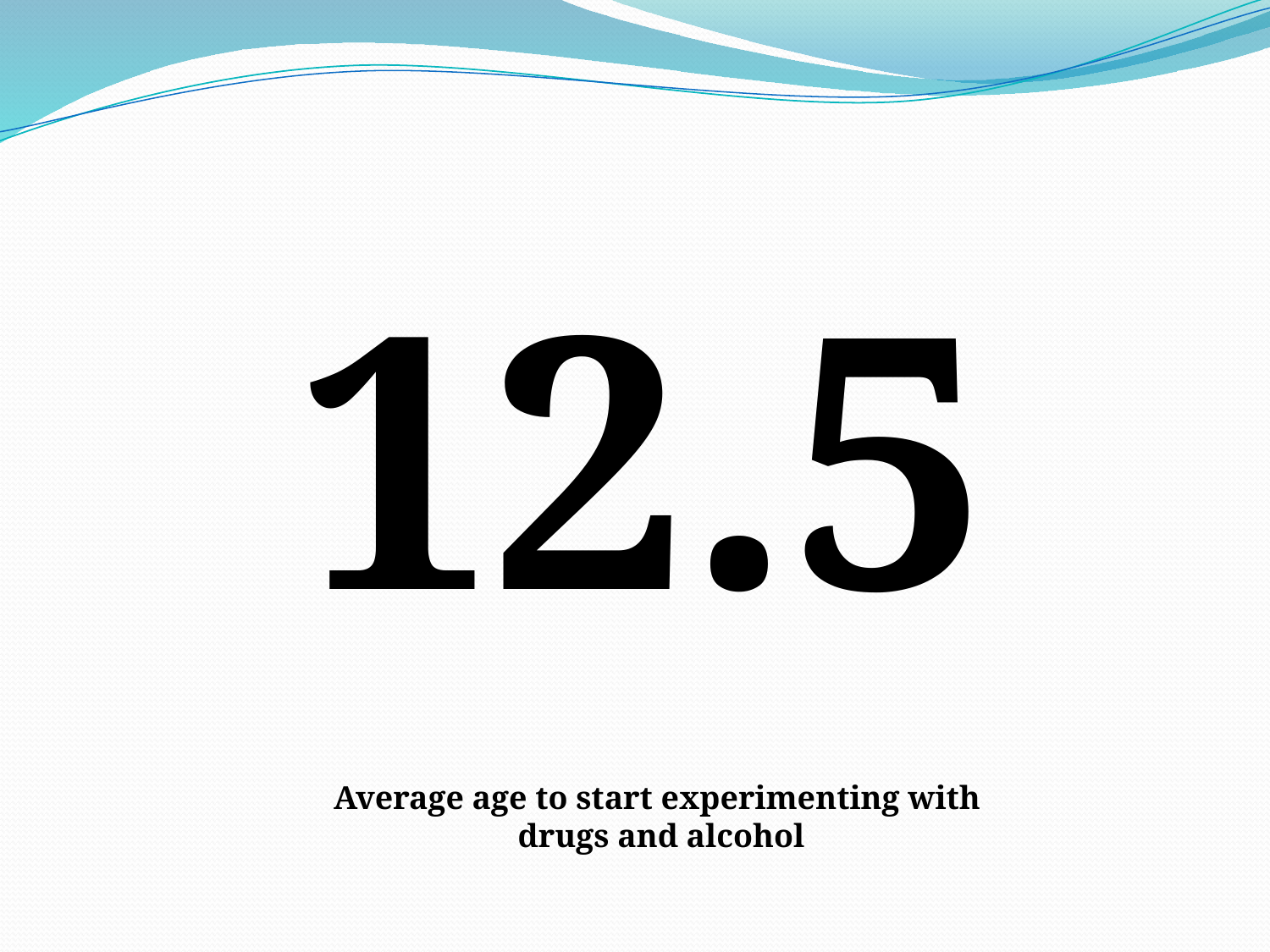

#
12.5
Average age to start experimenting with
drugs and alcohol